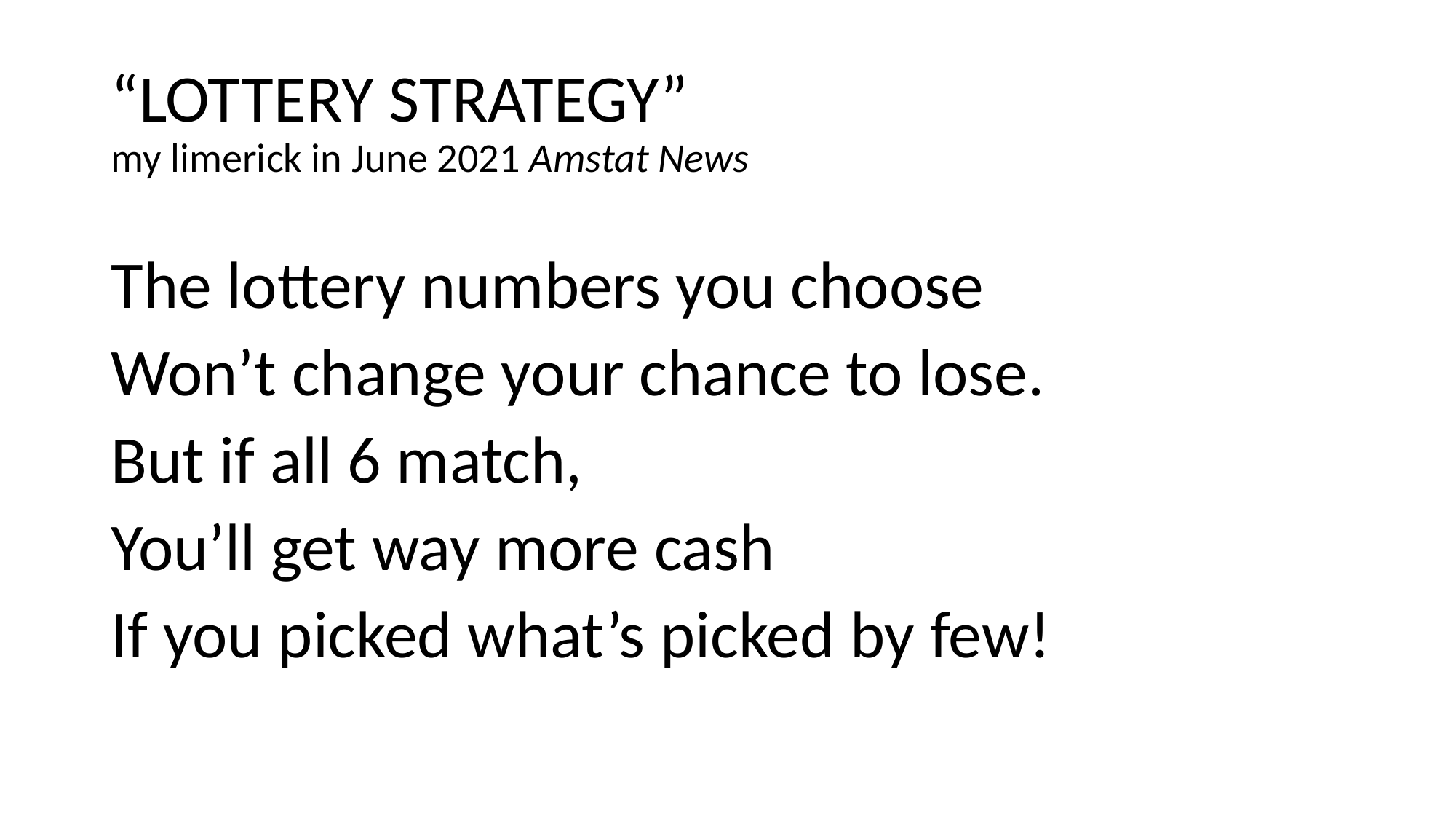

# “LOTTERY STRATEGY” my limerick in June 2021 Amstat News
The lottery numbers you choose
Won’t change your chance to lose.
But if all 6 match,
You’ll get way more cash
If you picked what’s picked by few!